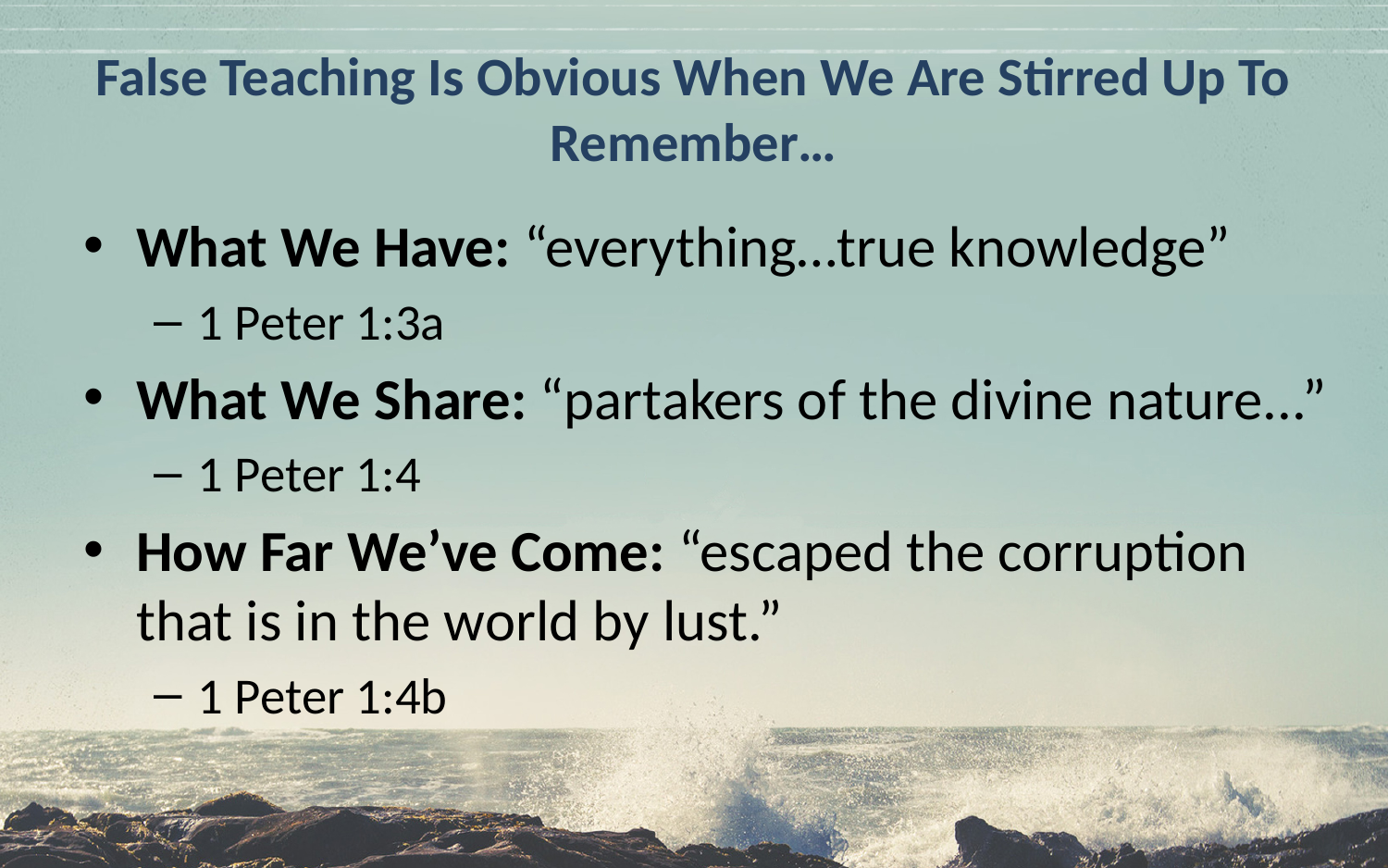

# False Teaching Is Obvious When We Are Stirred Up To Remember…
What We Have: “everything…true knowledge”
1 Peter 1:3a
What We Share: “partakers of the divine nature...”
1 Peter 1:4
How Far We’ve Come: “escaped the corruption that is in the world by lust.”
1 Peter 1:4b